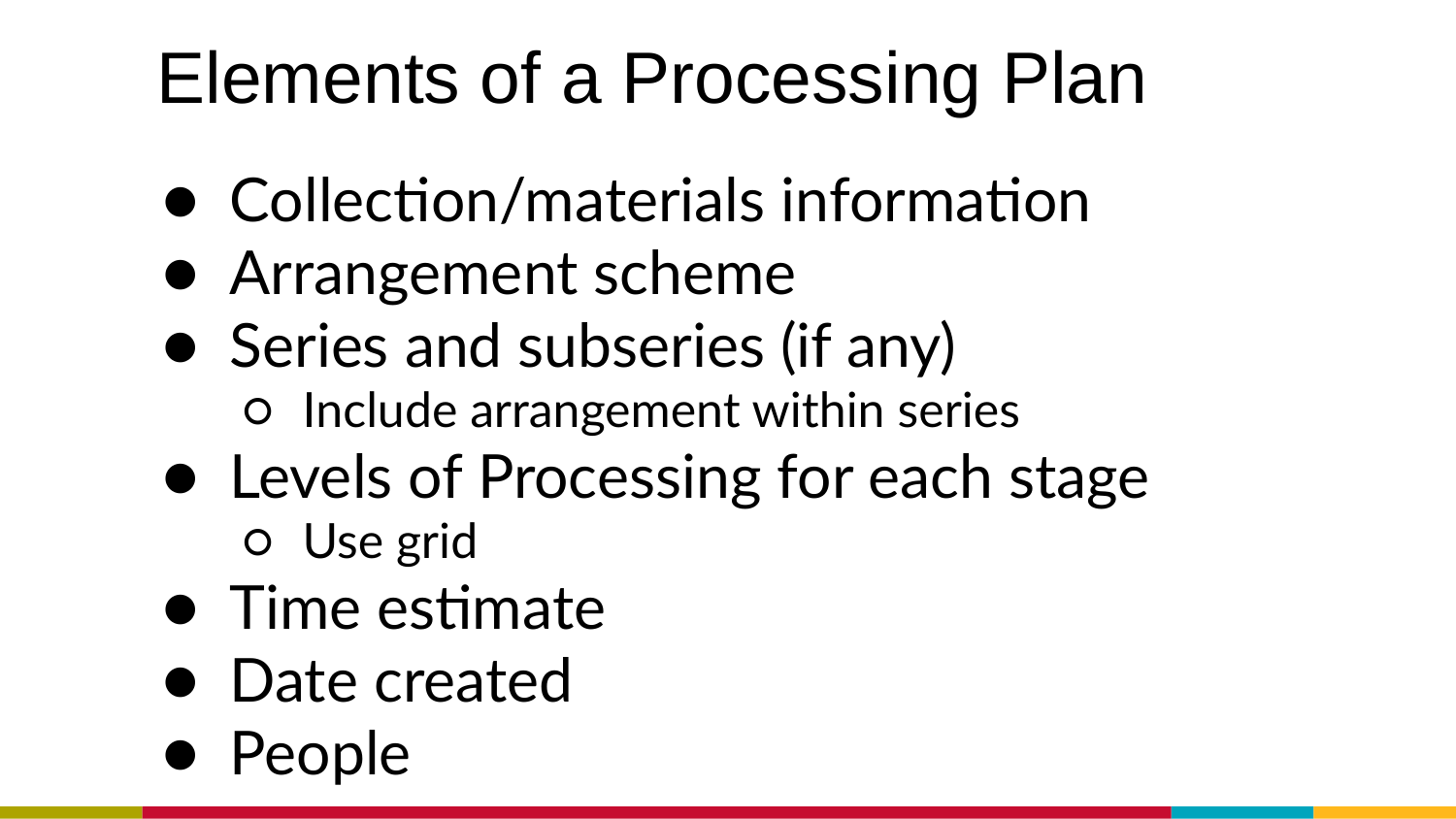

# Elements of a Processing Plan
Collection/materials information
Arrangement scheme
Series and subseries (if any)
Include arrangement within series
Levels of Processing for each stage
Use grid
Time estimate
Date created
People